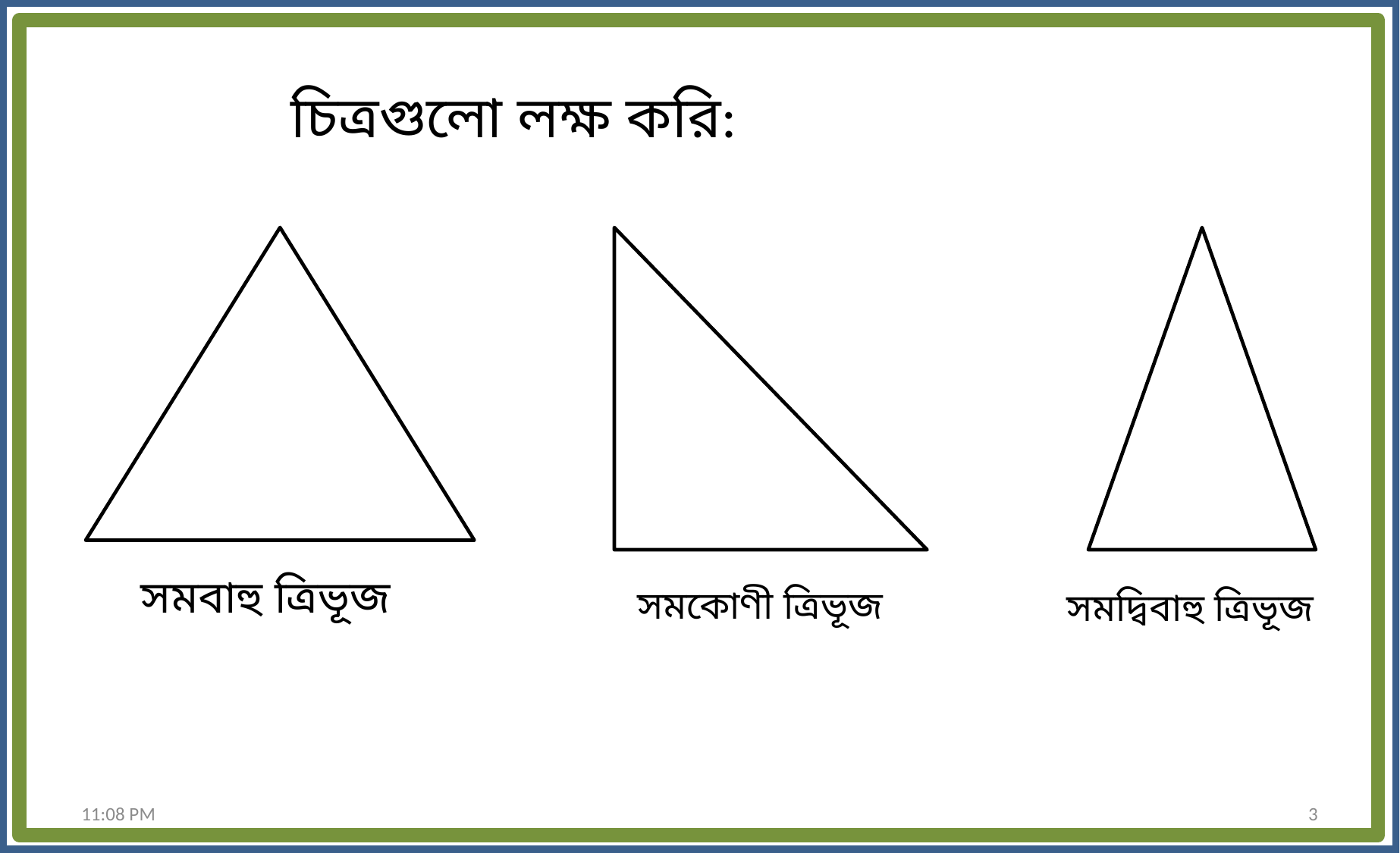

চিত্রগুলো লক্ষ করি:

সমবাহু ত্রিভূজ
সমকোণী ত্রিভূজ
সমদ্বিবাহু ত্রিভূজ
11:08 PM
3